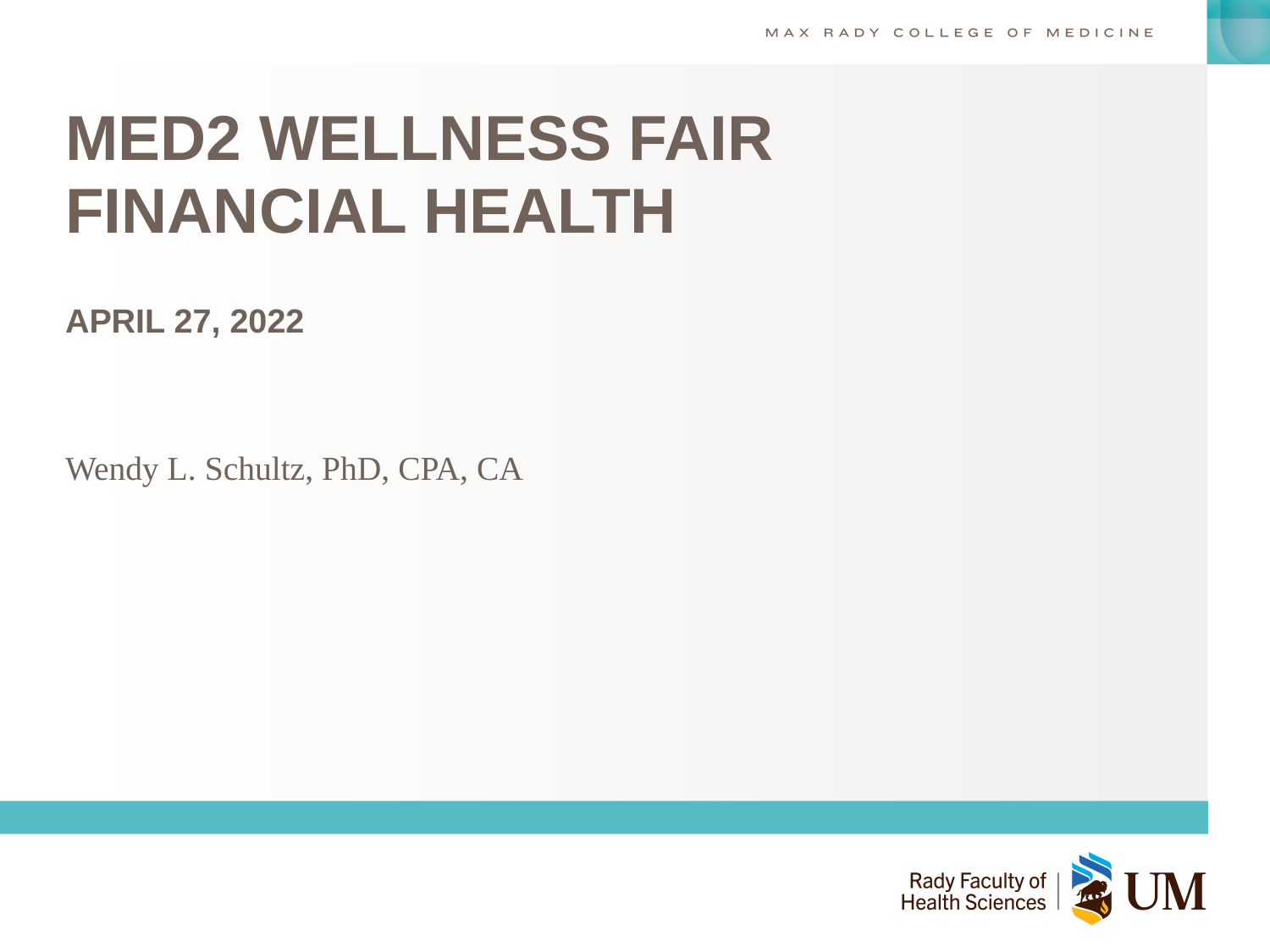

MED2 WELLNESS FAIR FINANCIAL HEALTH
APRIL 27, 2022
Wendy L. Schultz, PhD, CPA, CA